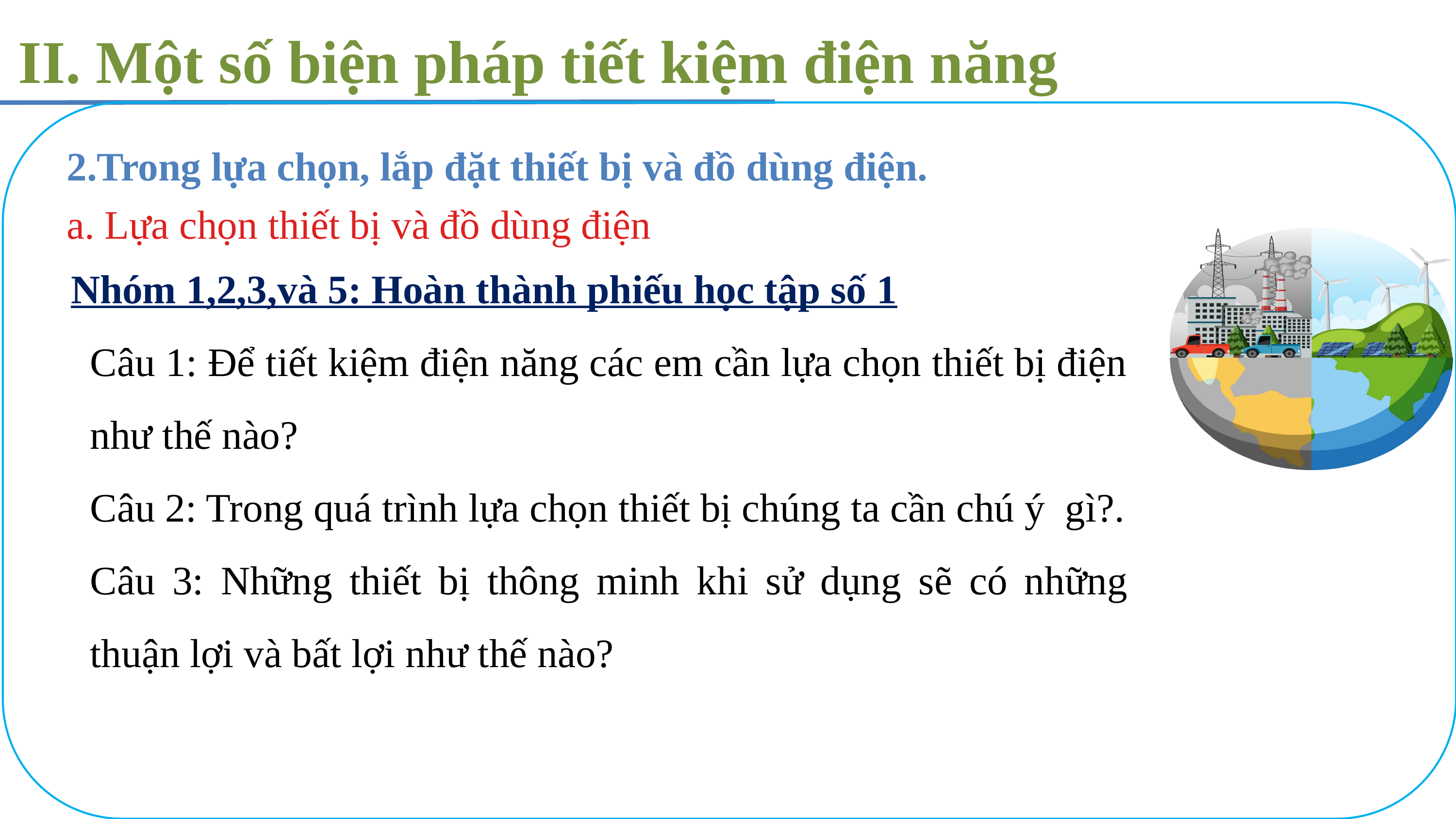

II. Một số biện pháp tiết kiệm điện năng

2.Trong lựa chọn, lắp đặt thiết bị và đồ dùng điện.
a. Lựa chọn thiết bị và đồ dùng điện

Nhóm 1,2,3,và 5: Hoàn thành phiếu học tập số 1
Câu 1: Để tiết kiệm điện năng các em cần lựa chọn thiết bị điện như thế nào?
Câu 2: Trong quá trình lựa chọn thiết bị chúng ta cần chú ý  gì?.
Câu 3: Những thiết bị thông minh khi sử dụng sẽ có những thuận lợi và bất lợi như thế nào?